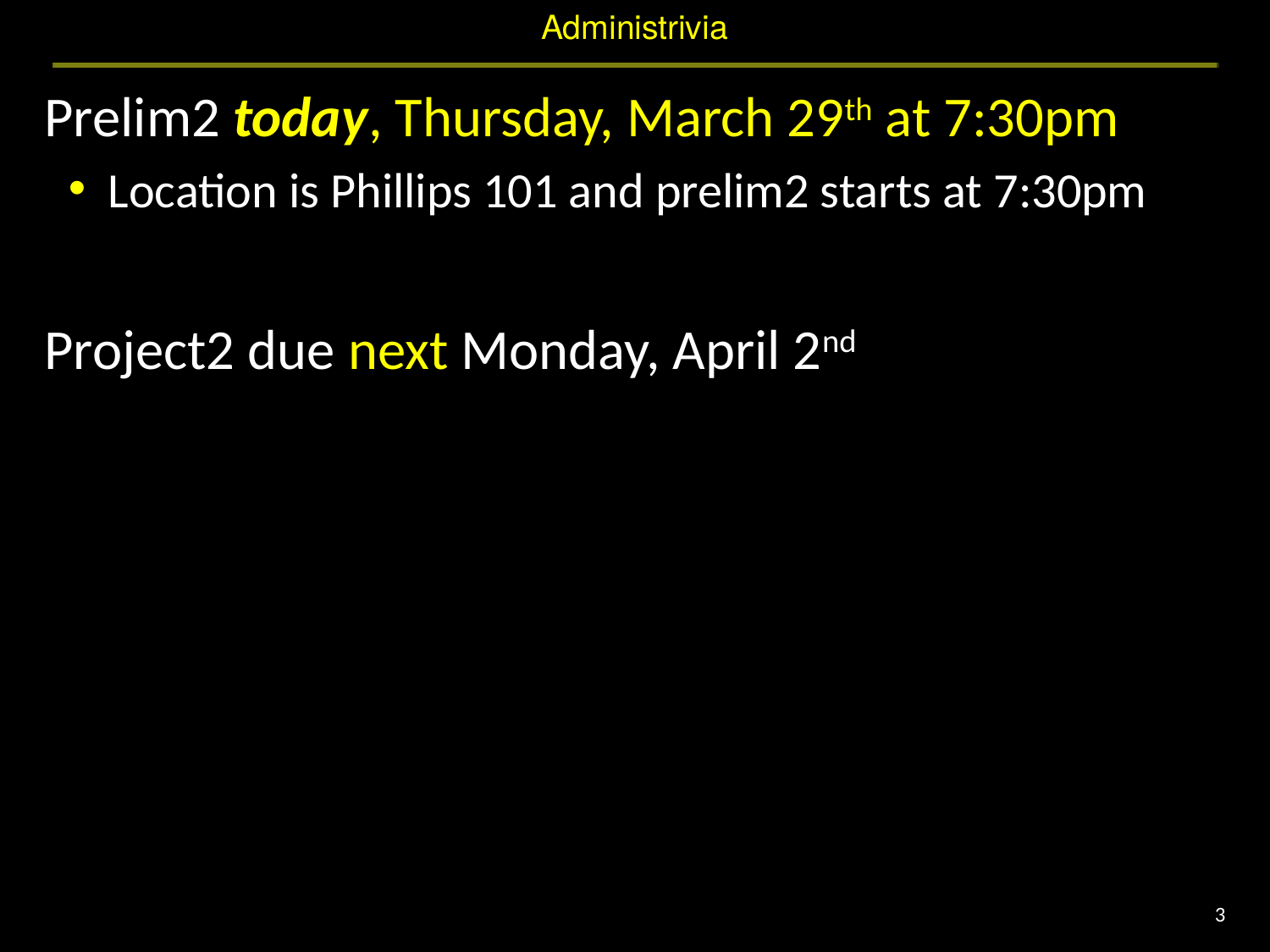

# Administrivia
Prelim2 today, Thursday, March 29th at 7:30pm
Location is Phillips 101 and prelim2 starts at 7:30pm

Project2 due next Monday, April 2nd